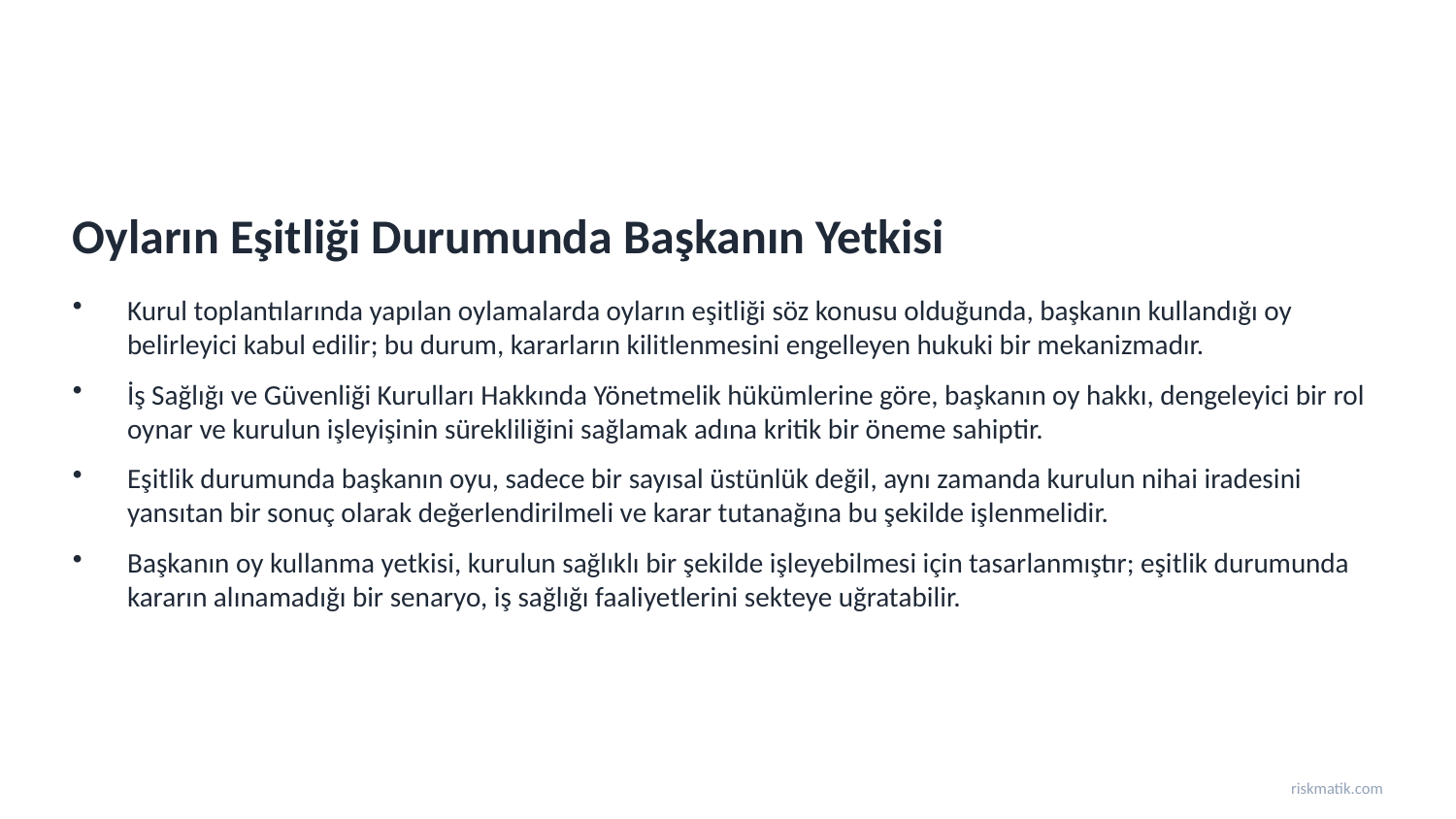

Oyların Eşitliği Durumunda Başkanın Yetkisi
Kurul toplantılarında yapılan oylamalarda oyların eşitliği söz konusu olduğunda, başkanın kullandığı oy belirleyici kabul edilir; bu durum, kararların kilitlenmesini engelleyen hukuki bir mekanizmadır.
İş Sağlığı ve Güvenliği Kurulları Hakkında Yönetmelik hükümlerine göre, başkanın oy hakkı, dengeleyici bir rol oynar ve kurulun işleyişinin sürekliliğini sağlamak adına kritik bir öneme sahiptir.
Eşitlik durumunda başkanın oyu, sadece bir sayısal üstünlük değil, aynı zamanda kurulun nihai iradesini yansıtan bir sonuç olarak değerlendirilmeli ve karar tutanağına bu şekilde işlenmelidir.
Başkanın oy kullanma yetkisi, kurulun sağlıklı bir şekilde işleyebilmesi için tasarlanmıştır; eşitlik durumunda kararın alınamadığı bir senaryo, iş sağlığı faaliyetlerini sekteye uğratabilir.
riskmatik.com